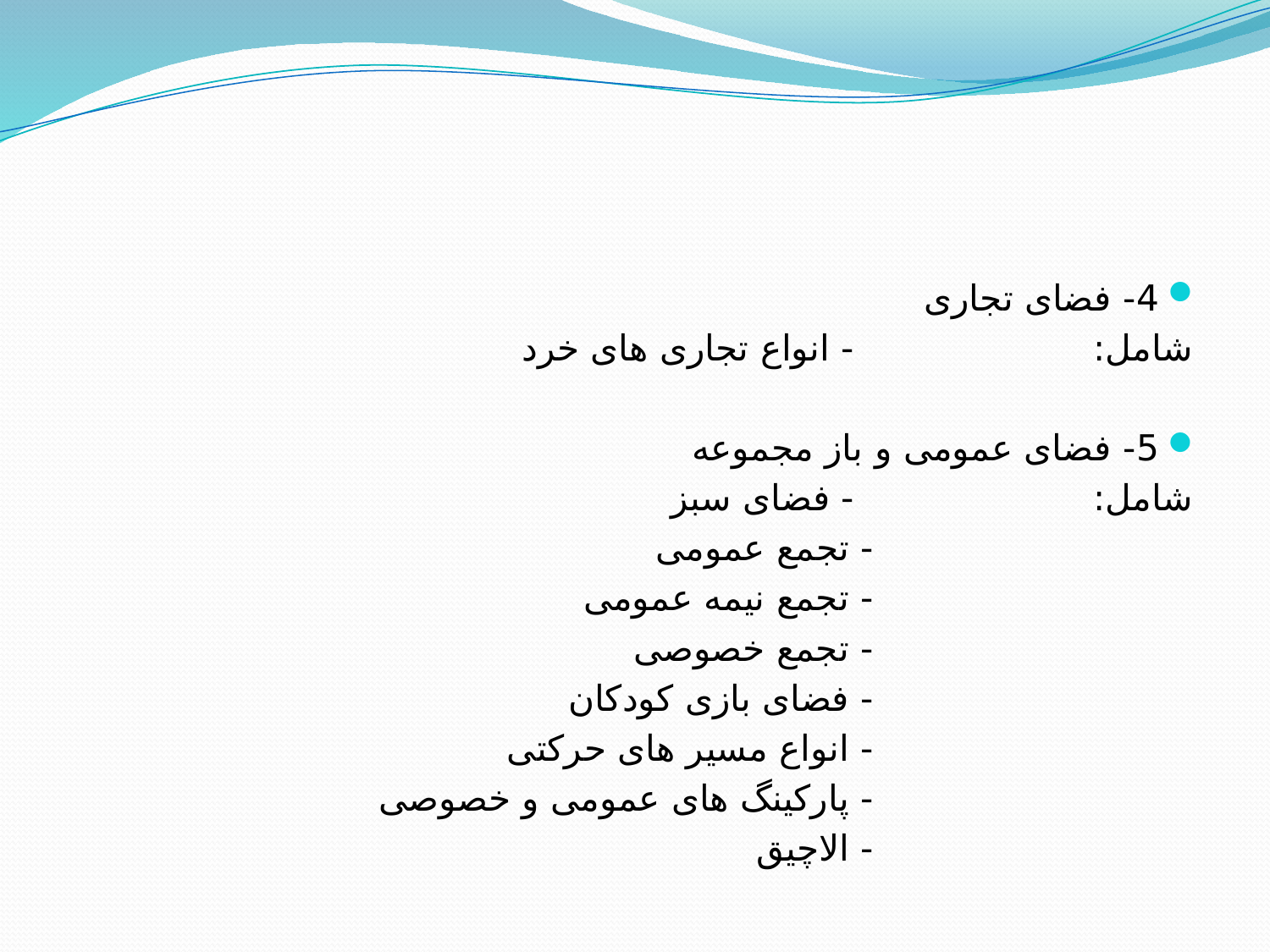

4- فضای تجاری
شامل:                     - انواع تجاری های خرد

5- فضای عمومی و باز مجموعه
شامل:                     - فضای سبز
                            - تجمع عمومی
                            - تجمع نیمه عمومی
                            - تجمع خصوصی
                            - فضای بازی کودکان
                            - انواع مسیر های حرکتی
                            - پارکینگ های عمومی و خصوصی
                            - الاچیق